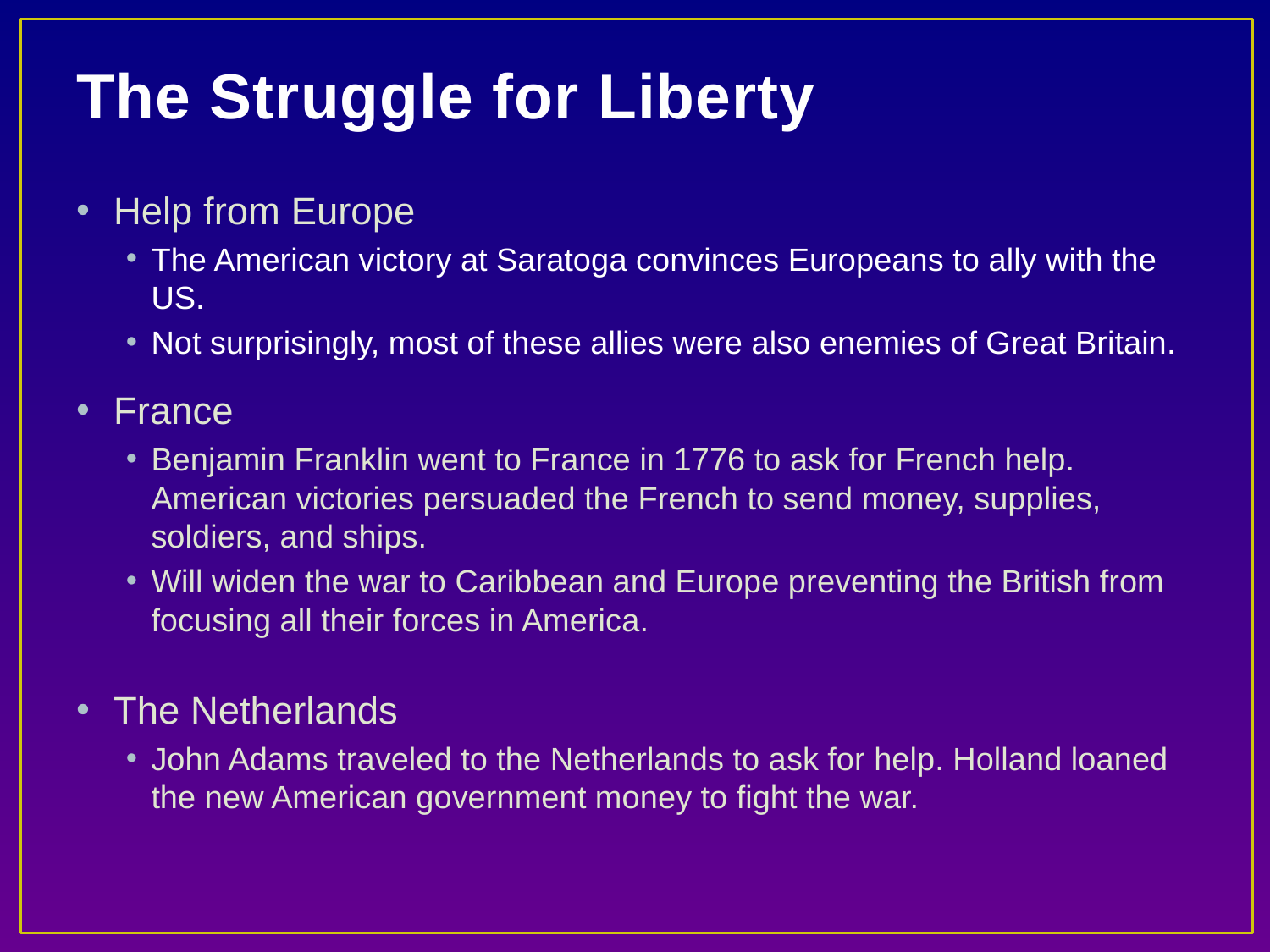

# The Struggle for Liberty
Help from Europe
The American victory at Saratoga convinces Europeans to ally with the US.
Not surprisingly, most of these allies were also enemies of Great Britain.

France
Benjamin Franklin went to France in 1776 to ask for French help. American victories persuaded the French to send money, supplies, soldiers, and ships.
Will widen the war to Caribbean and Europe preventing the British from focusing all their forces in America.

The Netherlands
John Adams traveled to the Netherlands to ask for help. Holland loaned the new American government money to fight the war.